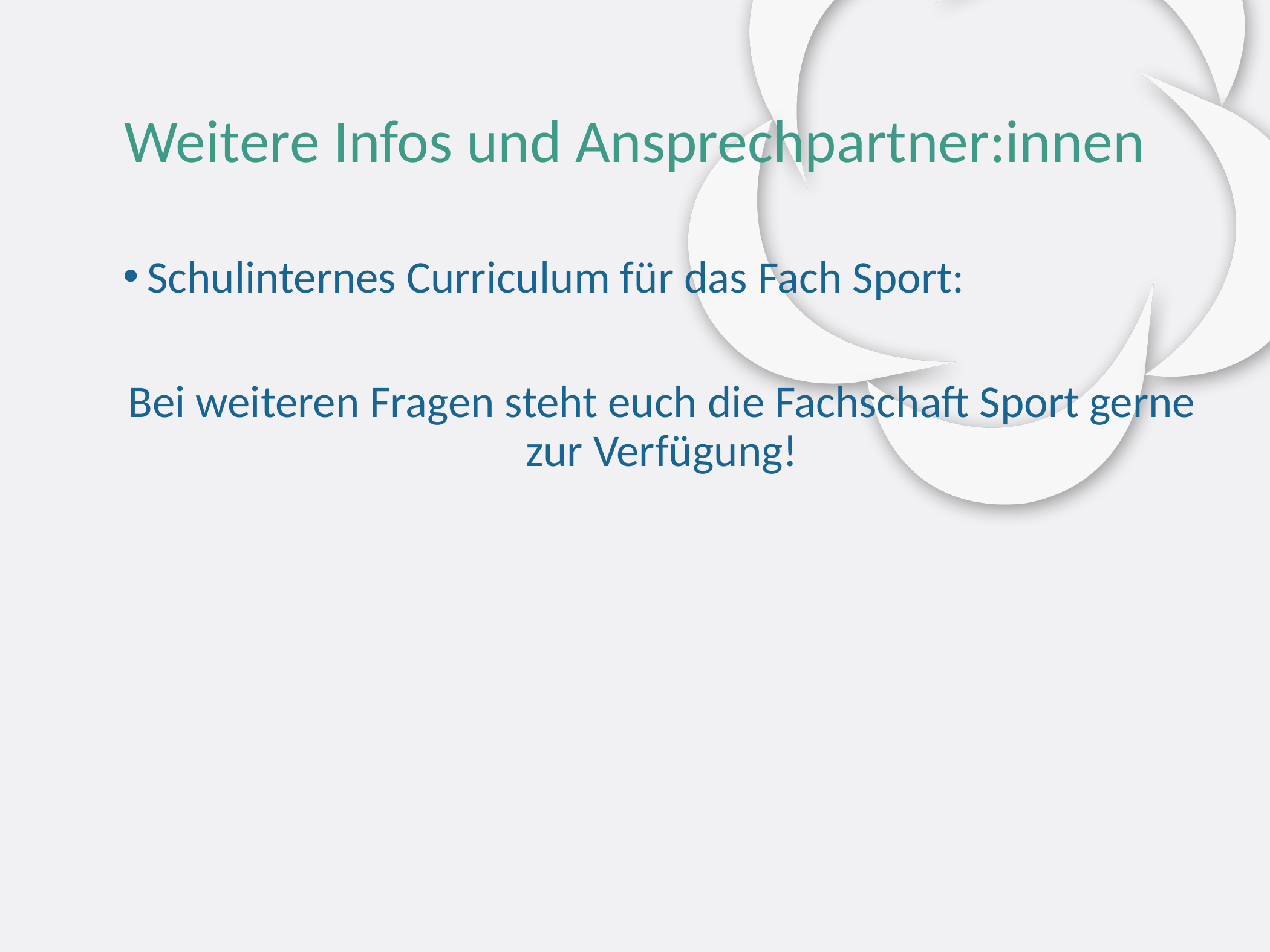

# Weitere Infos und Ansprechpartner:innen
Schulinternes Curriculum für das Fach Sport:

Bei weiteren Fragen steht euch die Fachschaft Sport gerne zur Verfügung!